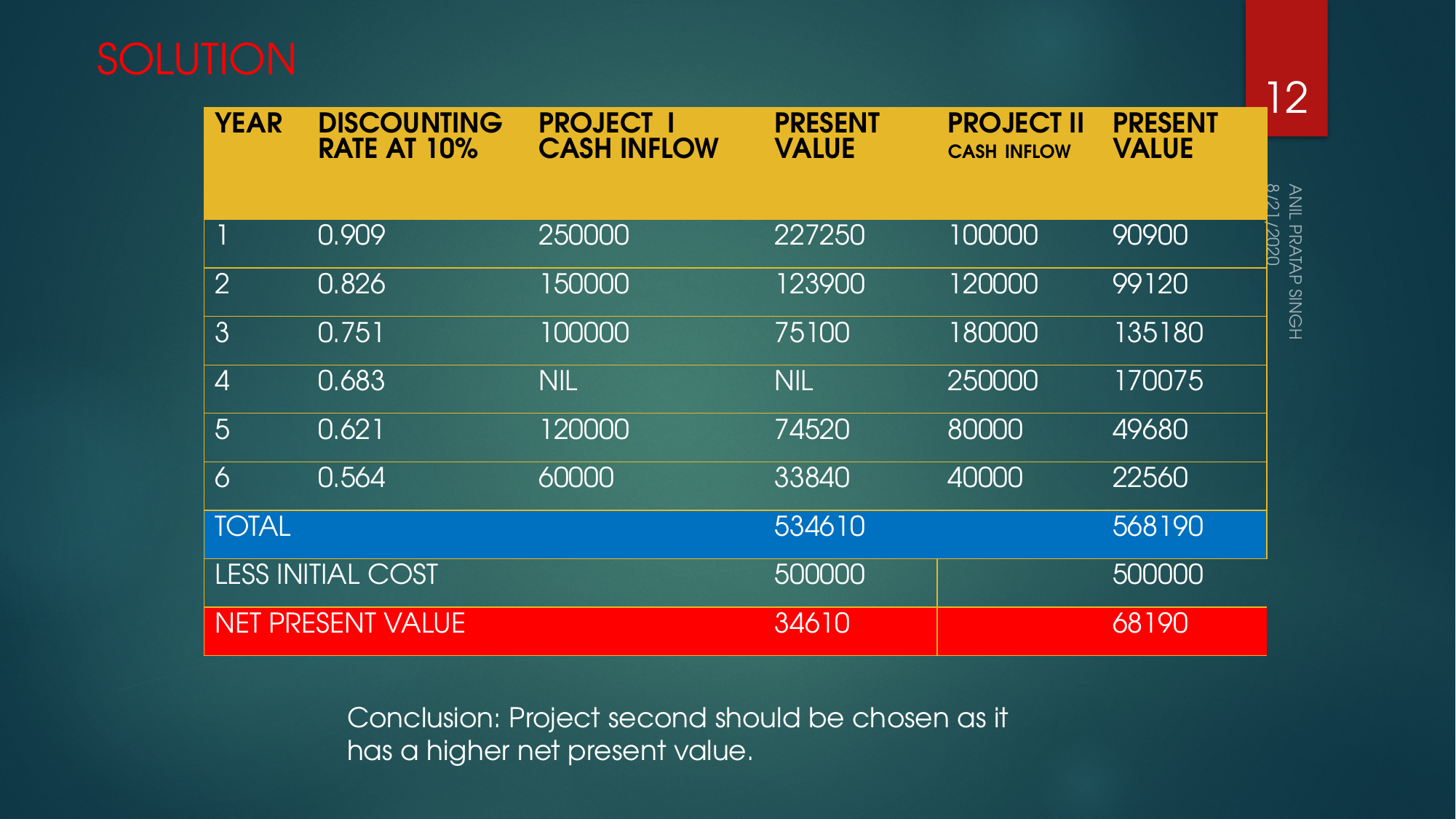

SOLUTION
12
| YEAR | DISCOUNTING RATE AT 10% | PROJECT I CASH INFLOW | PRESENT VALUE | PROJECT II CASH INFLOW | PRESENT VALUE |
| --- | --- | --- | --- | --- | --- |
| 1 | 0.909 | 250000 | 227250 | 100000 | 90900 |
| 2 | 0.826 | 150000 | 123900 | 120000 | 99120 |
| 3 | 0.751 | 100000 | 75100 | 180000 | 135180 |
| 4 | 0.683 | NIL | NIL | 250000 | 170075 |
| 5 | 0.621 | 120000 | 74520 | 80000 | 49680 |
| 6 | 0.564 | 60000 | 33840 | 40000 | 22560 |
| TOTAL |  |  | 534610 |  | 568190 |
| LESS INITIAL COST |  |  | 500000 |  | 500000 |
| NET PRESENT VALUE |  |  | 34610 |  | 68190 |
8/21/2020
ANIL PRATAP SINGH
Conclusion: Project second should be chosen as it has a higher net present value.